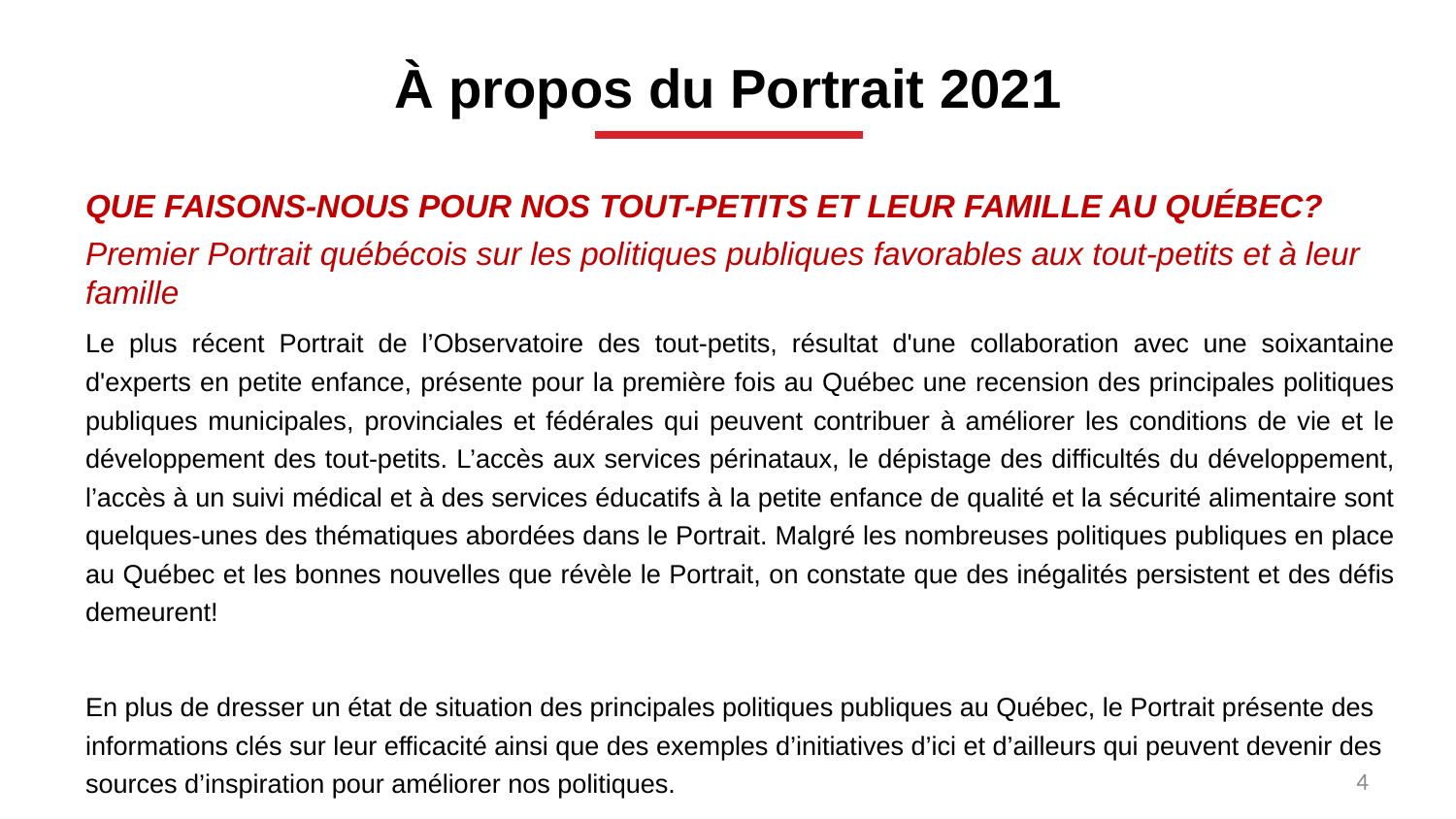

À propos du Portrait 2021
Que faisons-nous pour nos tout-petits et leur famille au Québec?
Premier Portrait québécois sur les politiques publiques favorables aux tout-petits et à leur famille
Le plus récent Portrait de l’Observatoire des tout-petits, résultat d'une collaboration avec une soixantaine d'experts en petite enfance, présente pour la première fois au Québec une recension des principales politiques publiques municipales, provinciales et fédérales qui peuvent contribuer à améliorer les conditions de vie et le développement des tout-petits. L’accès aux services périnataux, le dépistage des difficultés du développement, l’accès à un suivi médical et à des services éducatifs à la petite enfance de qualité et la sécurité alimentaire sont quelques-unes des thématiques abordées dans le Portrait. Malgré les nombreuses politiques publiques en place au Québec et les bonnes nouvelles que révèle le Portrait, on constate que des inégalités persistent et des défis demeurent!

En plus de dresser un état de situation des principales politiques publiques au Québec, le Portrait présente des informations clés sur leur efficacité ainsi que des exemples d’initiatives d’ici et d’ailleurs qui peuvent devenir des sources d’inspiration pour améliorer nos politiques.
4